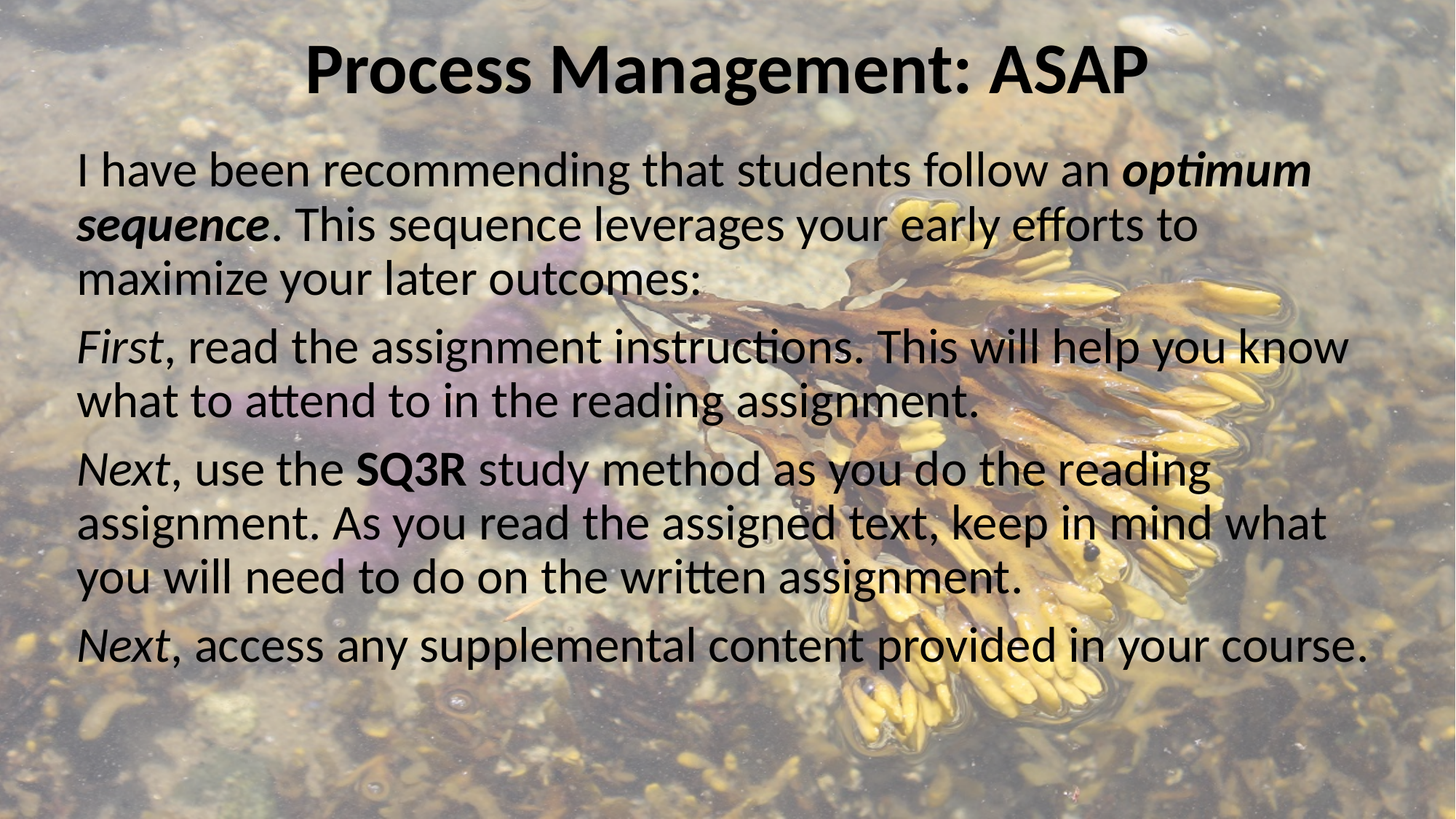

# Process Management: ASAP
I have been recommending that students follow an optimum sequence. This sequence leverages your early efforts to maximize your later outcomes:
First, read the assignment instructions. This will help you know what to attend to in the reading assignment.
Next, use the SQ3R study method as you do the reading assignment. As you read the assigned text, keep in mind what you will need to do on the written assignment.
Next, access any supplemental content provided in your course.